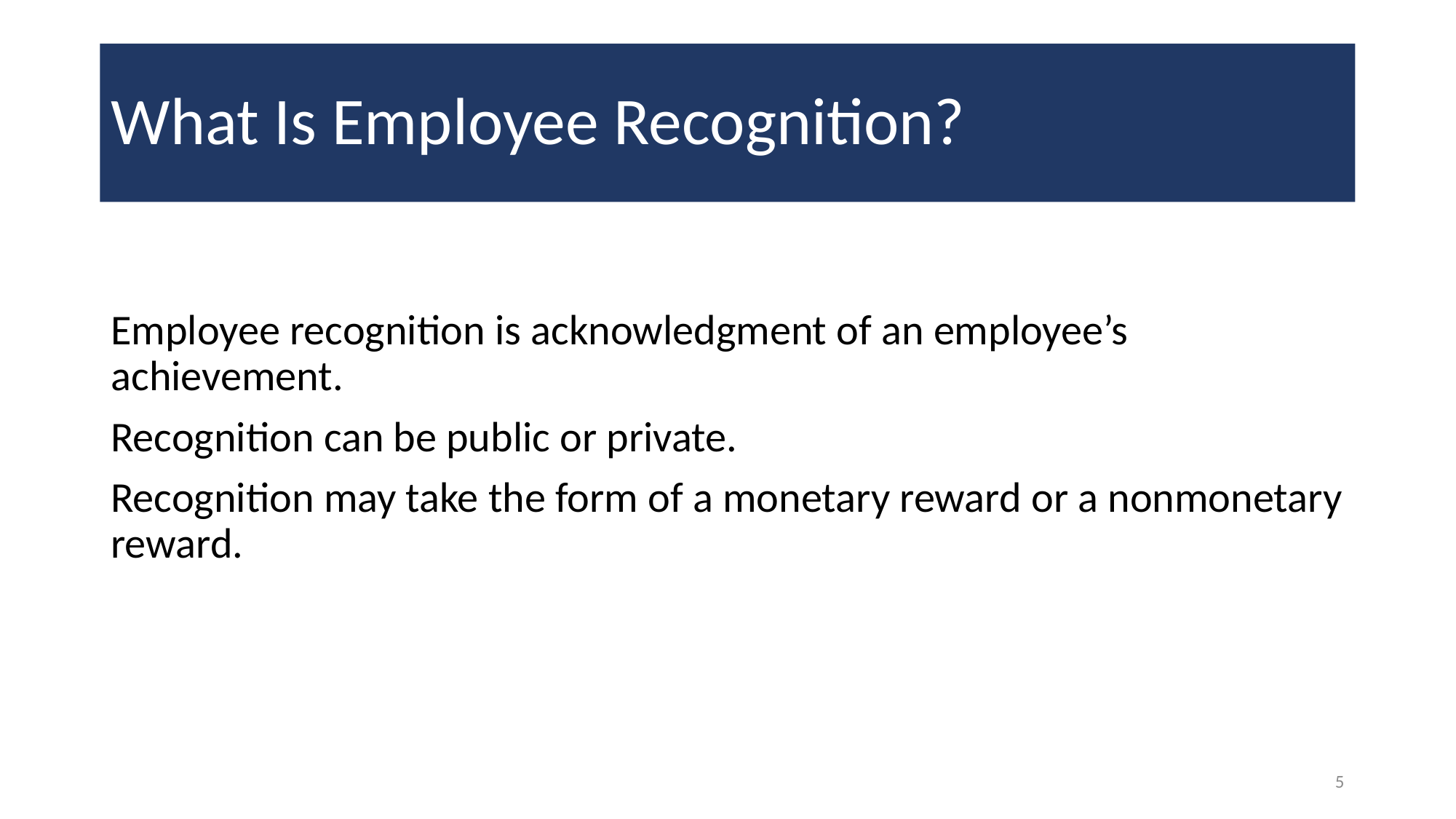

# What Is Employee Recognition?
Employee recognition is acknowledgment of an employee’s achievement.
Recognition can be public or private.
Recognition may take the form of a monetary reward or a nonmonetary reward.

5